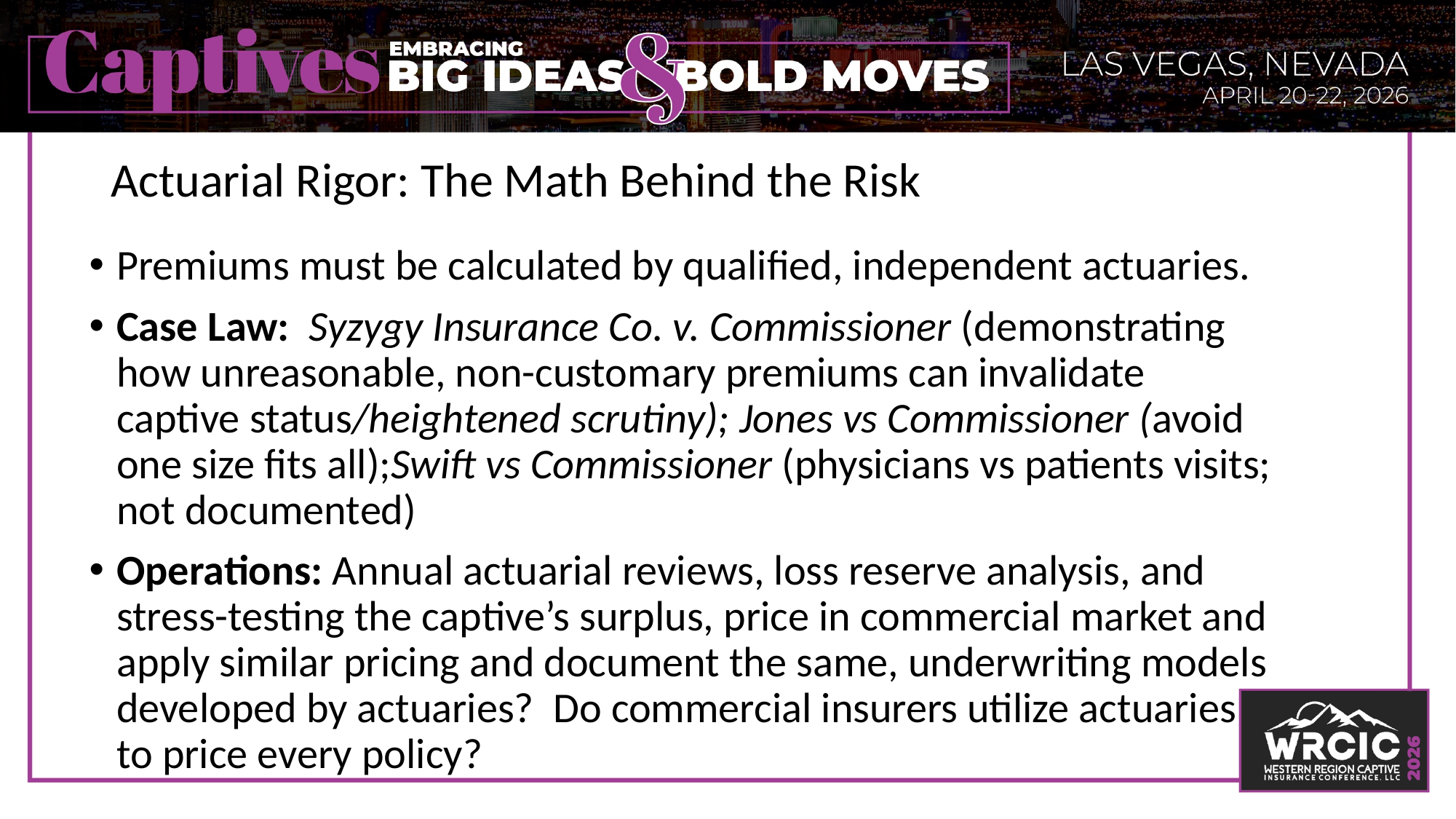

# Actuarial Rigor: The Math Behind the Risk
Premiums must be calculated by qualified, independent actuaries.
Case Law:  Syzygy Insurance Co. v. Commissioner (demonstrating how unreasonable, non-customary premiums can invalidate captive status/heightened scrutiny); Jones vs Commissioner (avoid one size fits all);Swift vs Commissioner (physicians vs patients visits; not documented)
Operations: Annual actuarial reviews, loss reserve analysis, and stress-testing the captive’s surplus, price in commercial market and apply similar pricing and document the same, underwriting models developed by actuaries?  Do commercial insurers utilize actuaries to price every policy?